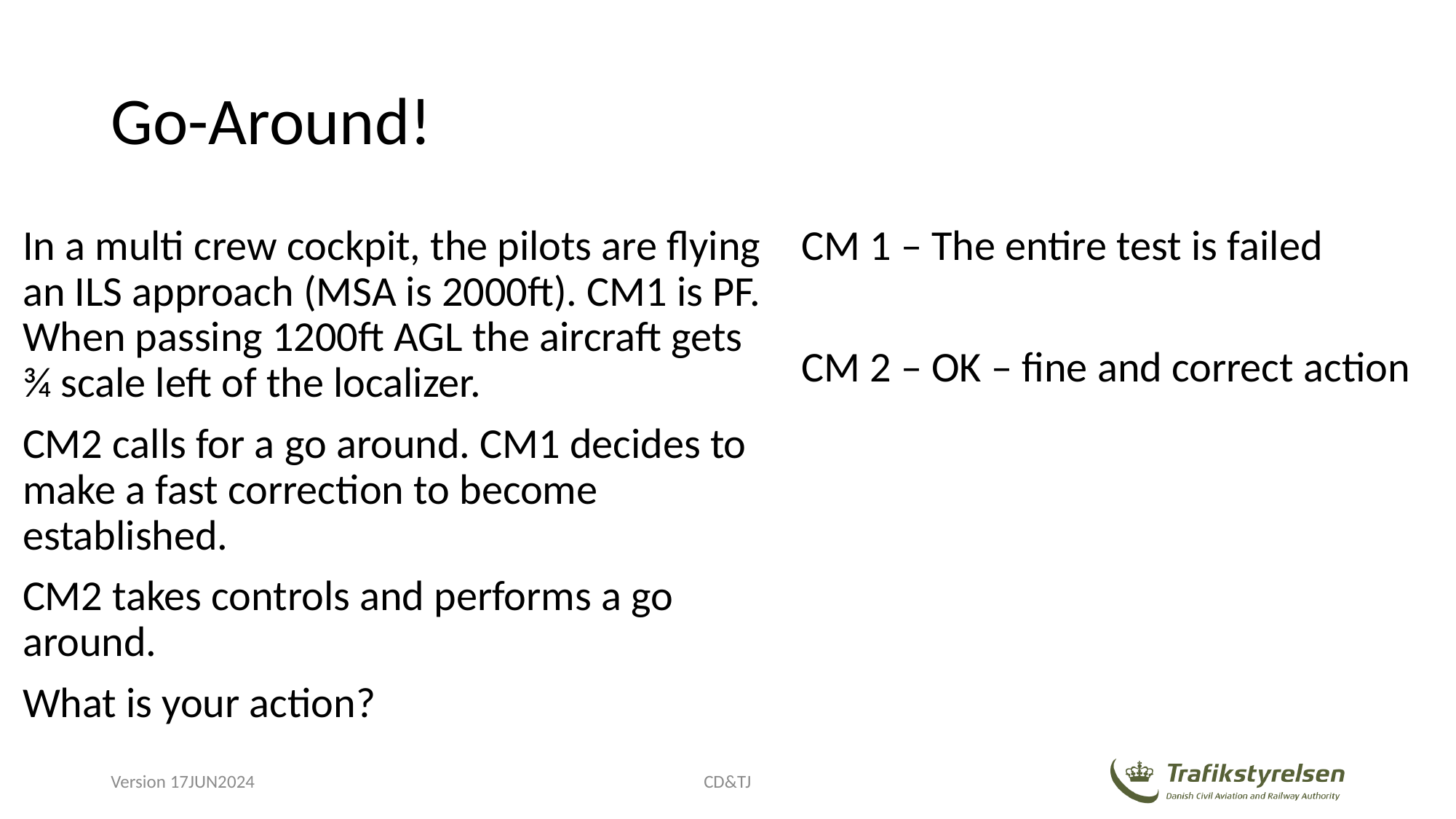

# Go-Around!
In a multi crew cockpit, the pilots are flying an ILS approach (MSA is 2000ft). CM1 is PF. When passing 1200ft AGL the aircraft gets ¾ scale left of the localizer.
CM2 calls for a go around. CM1 decides to make a fast correction to become established.
CM2 takes controls and performs a go around.
What is your action?

CM 1 – The entire test is failed

CM 2 – OK – fine and correct action

Version 17JUN2024
CD&TJ